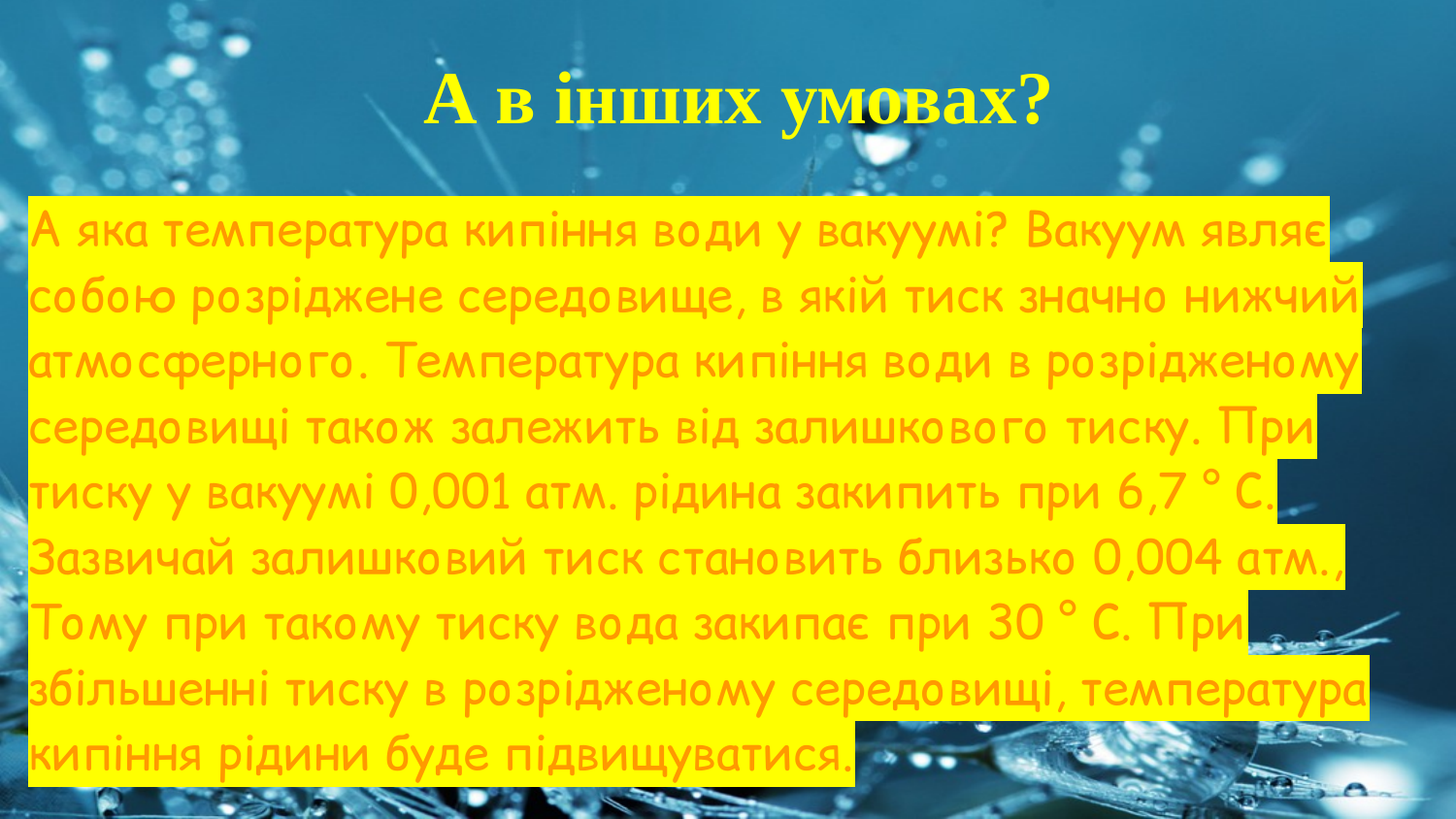

# А в інших умовах?

А яка температура кипіння води у вакуумі? Вакуум являє собою розріджене середовище, в якій тиск значно нижчий атмосферного. Температура кипіння води в розрідженому середовищі також залежить від залишкового тиску. При тиску у вакуумі 0,001 атм. рідина закипить при 6,7 ° С. Зазвичай залишковий тиск становить близько 0,004 атм., Тому при такому тиску вода закипає при 30 ° С. При збільшенні тиску в розрідженому середовищі, температура кипіння рідини буде підвищуватися.